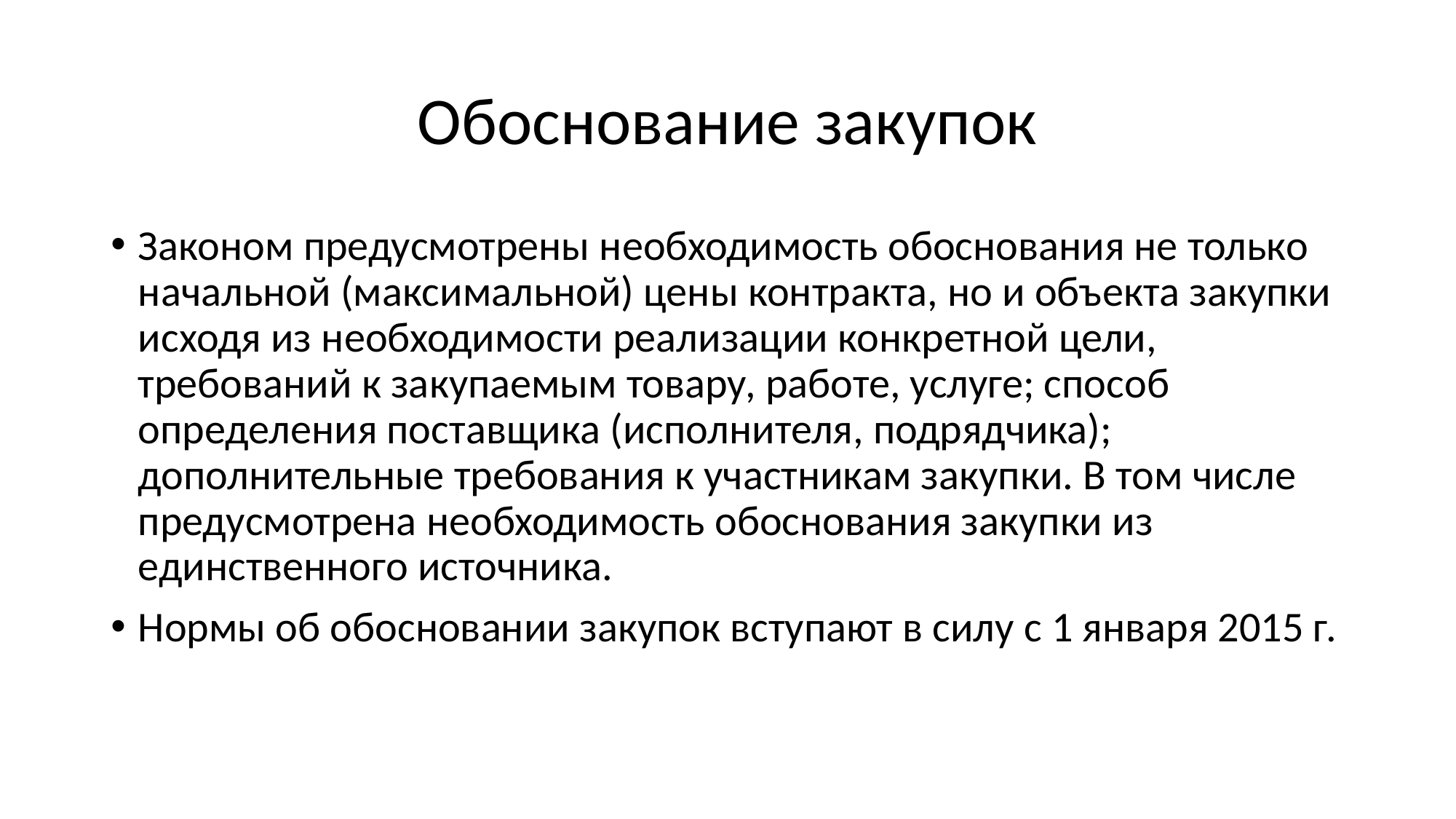

# Обоснование закупок
Законом предусмотрены необходимость обоснования не только начальной (максимальной) цены контракта, но и объекта закупки исходя из необходимости реализации конкретной цели, требований к закупаемым товару, работе, услуге; способ определения поставщика (исполнителя, подрядчика); дополнительные требования к участникам закупки. В том числе предусмотрена необходимость обоснования закупки из единственного источника.
Нормы об обосновании закупок вступают в силу с 1 января 2015 г.